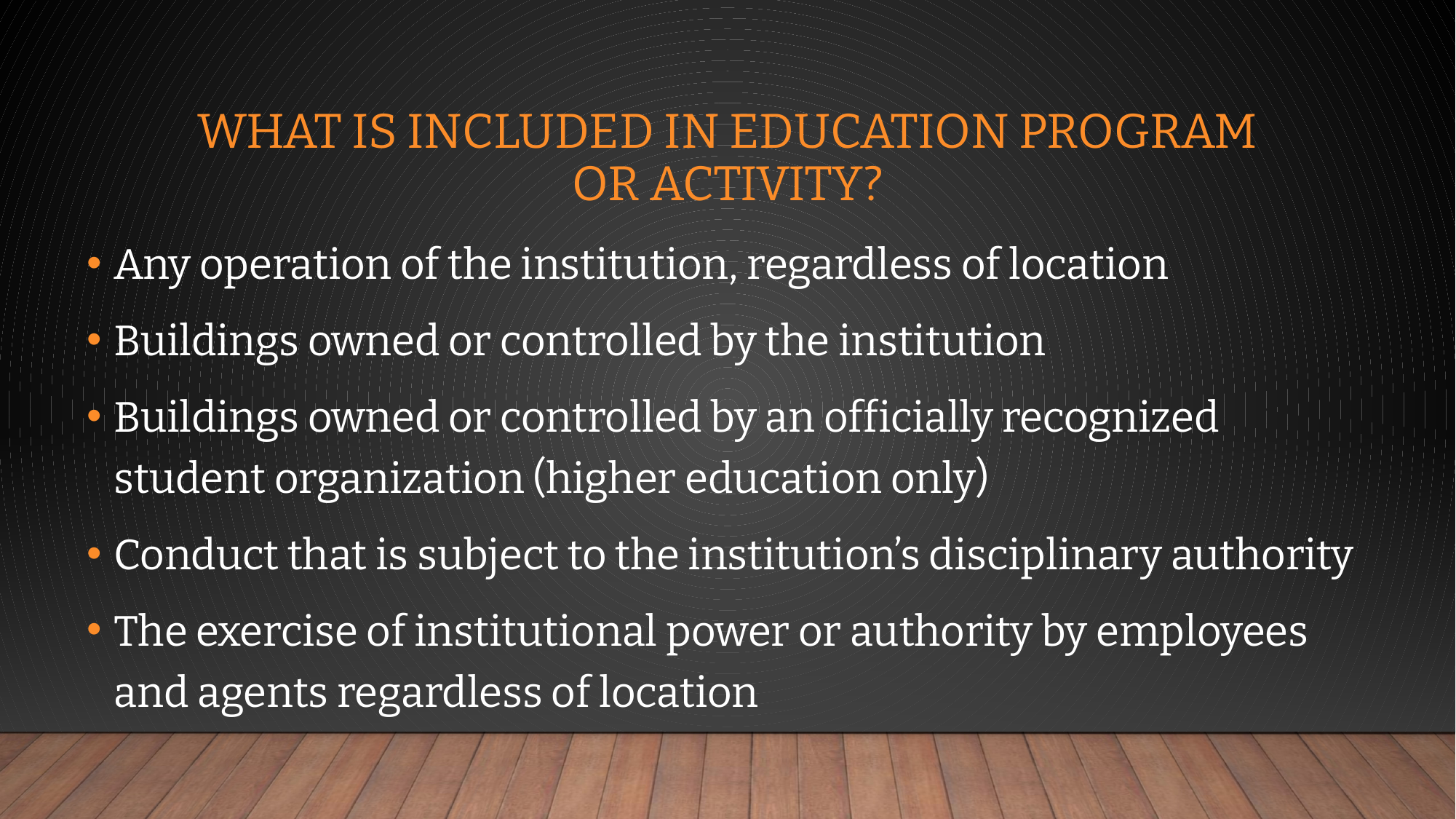

# What is included in education program or activity?
Any operation of the institution, regardless of location
Buildings owned or controlled by the institution
Buildings owned or controlled by an officially recognized student organization (higher education only)
Conduct that is subject to the institution’s disciplinary authority
The exercise of institutional power or authority by employees and agents regardless of location